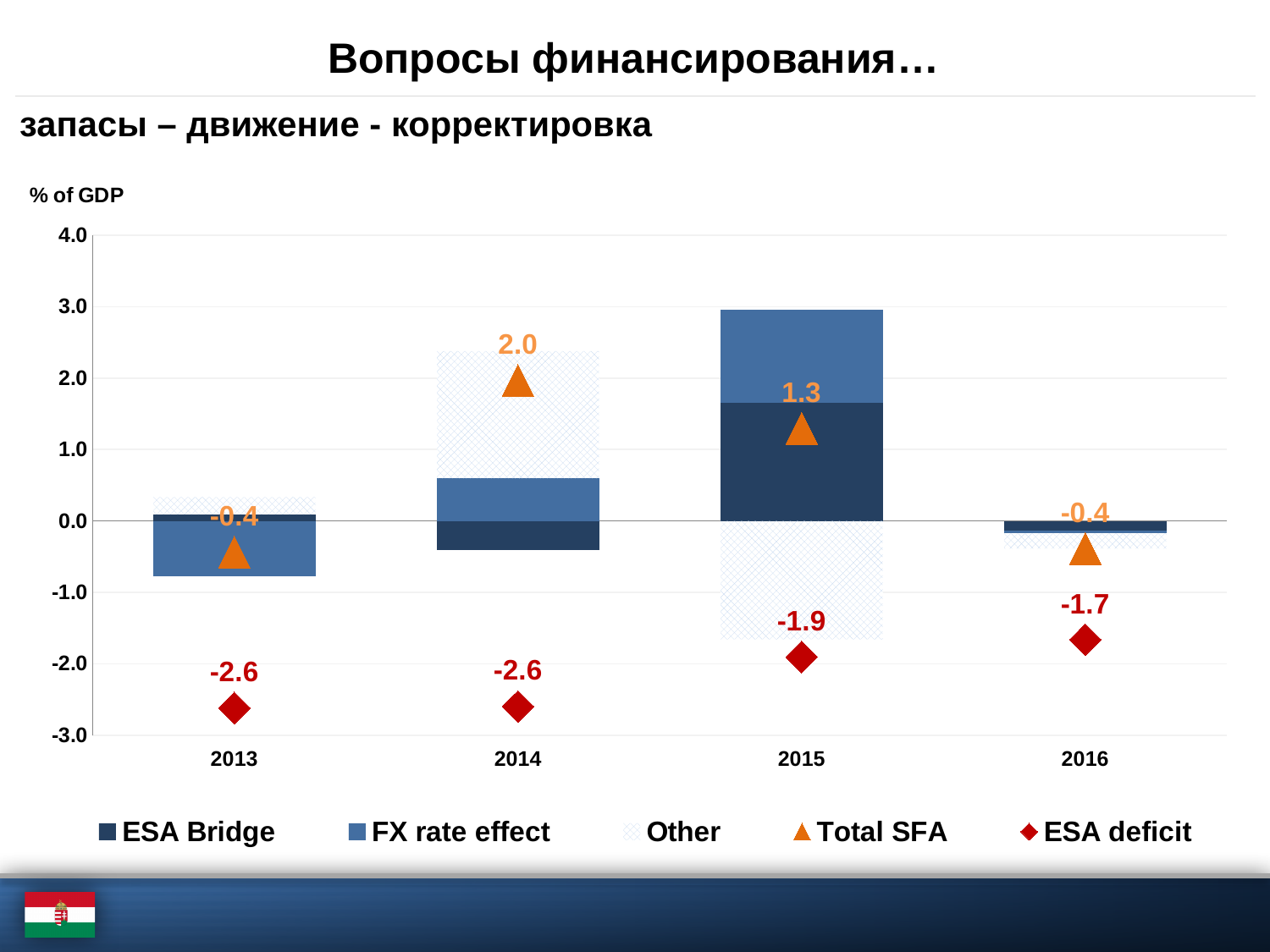

# Вопросы финансирования…
запасы – движение - корректировка

### Chart

| Category | ESA Bridge | FX rate effect | Other | Total SFA | ESA deficit |
|---|---|---|---|---|---|
| 2013 | 0.09025658658185431 | -0.7731217183728357 | 0.2439759591281071 | -0.4388891726628743 | -2.6204165027391055 |
| 2014 | -0.4096134905512754 | 0.5949286932095595 | 1.7820972036794904 | 1.9674124063377745 | -2.5988211722616494 |
| 2015 | 1.6588927313461965 | 1.295976172735221 | -1.6593952734468709 | 1.2954736306345467 | -1.905949464079175 |
| 2016 | -0.13946804516054345 | -0.03758345956612453 | -0.21108663180061493 | -0.3881381365272829 | -1.6640175266725576 |